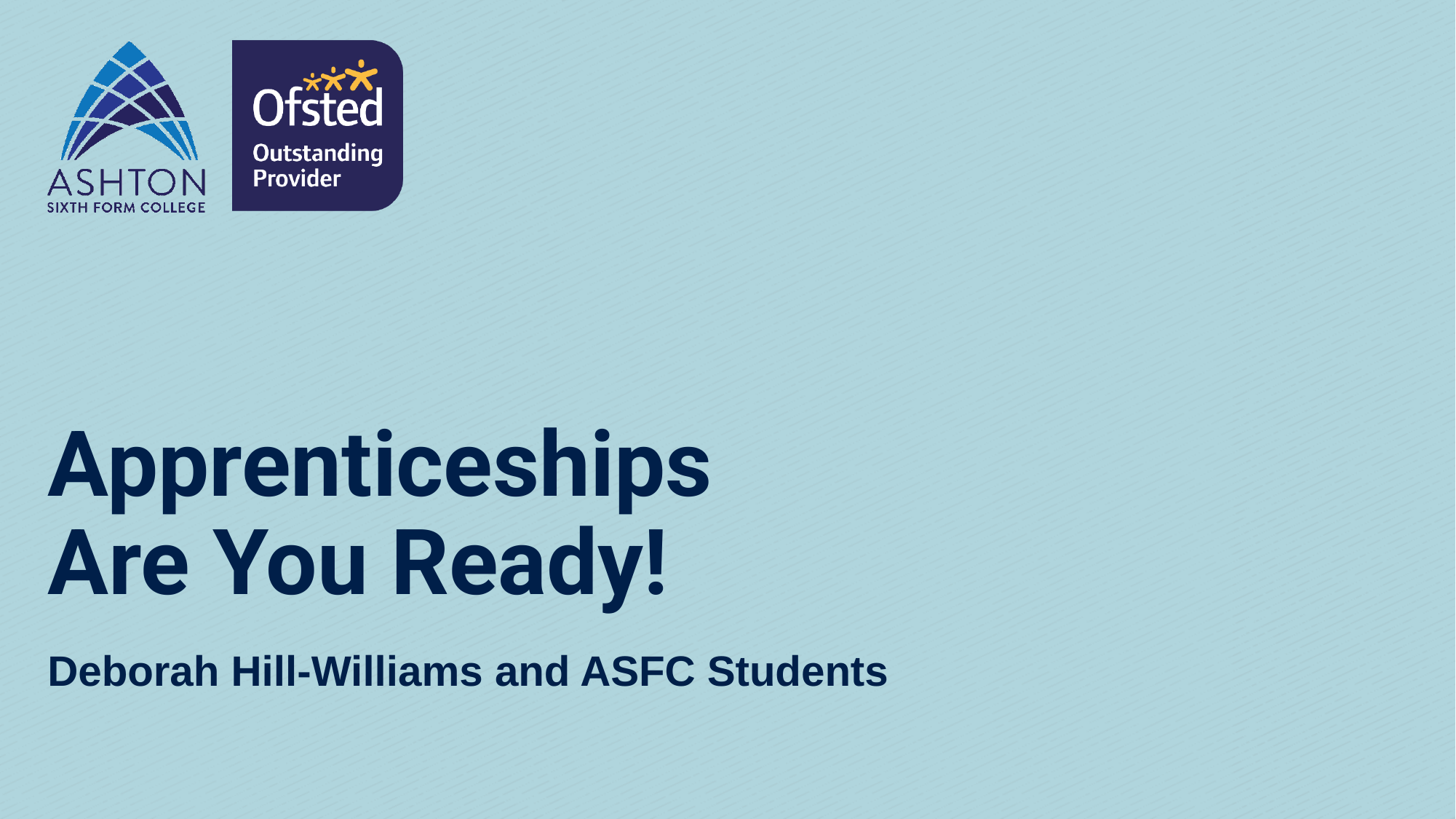

# Apprenticeships Are You Ready!
Deborah Hill-Williams and ASFC Students